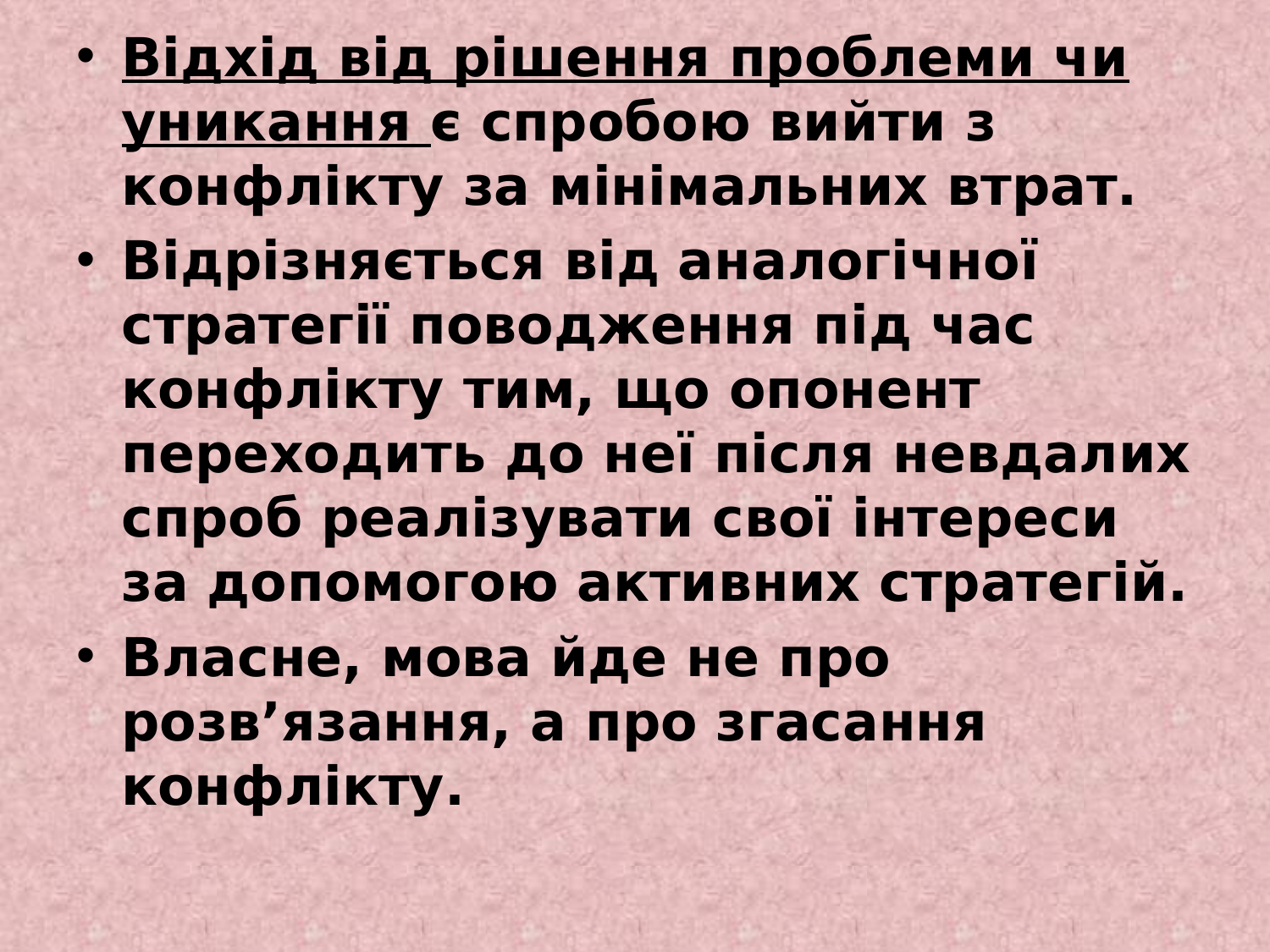

Відхід від рішення проблеми чи уникання є спробою вийти з конфлікту за мінімальних втрат.
Відрізняється від аналогічної стратегії поводження під час конфлікту тим, що опонент переходить до неї після невдалих спроб реалізувати свої інтереси за допомогою активних стратегій.
Власне, мова йде не про розв’язання, а про згасання конфлікту.